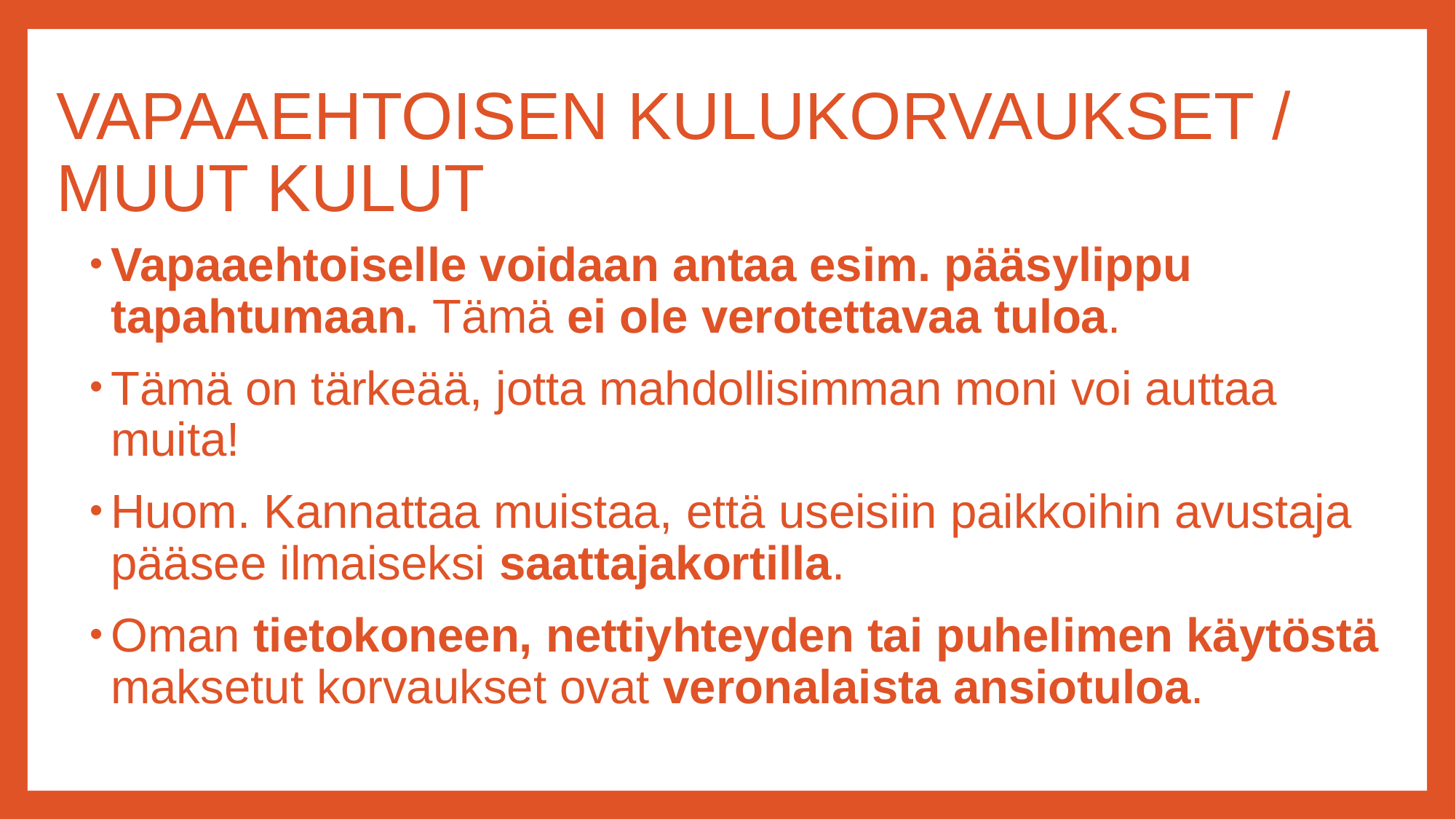

# VAPAAEHTOISEN KULUKORVAUKSET / MUUT KULUT
Vapaaehtoiselle voidaan antaa esim. pääsylippu tapahtumaan. Tämä ei ole verotettavaa tuloa.
Tämä on tärkeää, jotta mahdollisimman moni voi auttaa muita!
Huom. Kannattaa muistaa, että useisiin paikkoihin avustaja pääsee ilmaiseksi saattajakortilla.
Oman tietokoneen, nettiyhteyden tai puhelimen käytöstä maksetut korvaukset ovat veronalaista ansiotuloa.